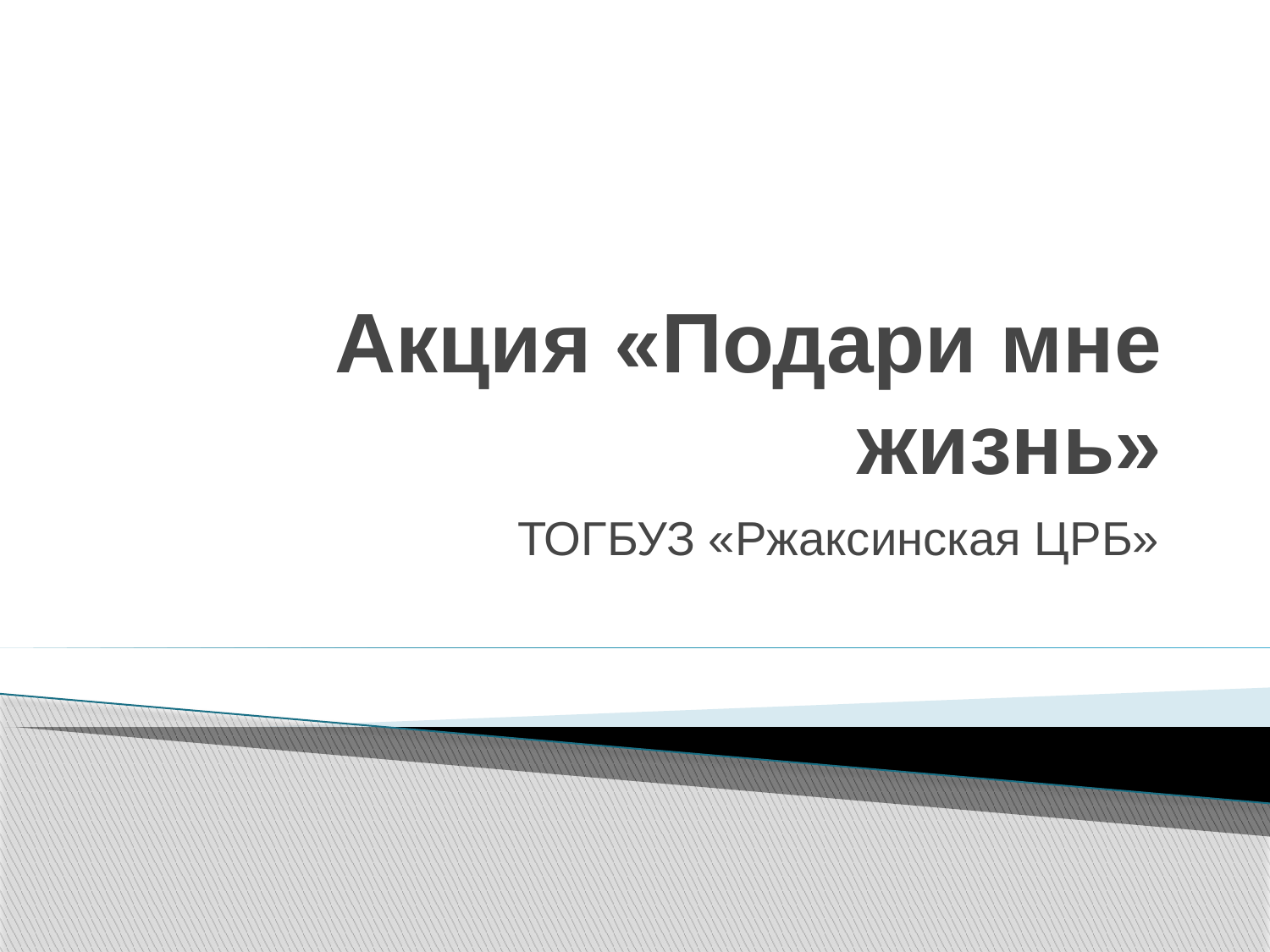

# Акция «Подари мне жизнь»
ТОГБУЗ «Ржаксинская ЦРБ»